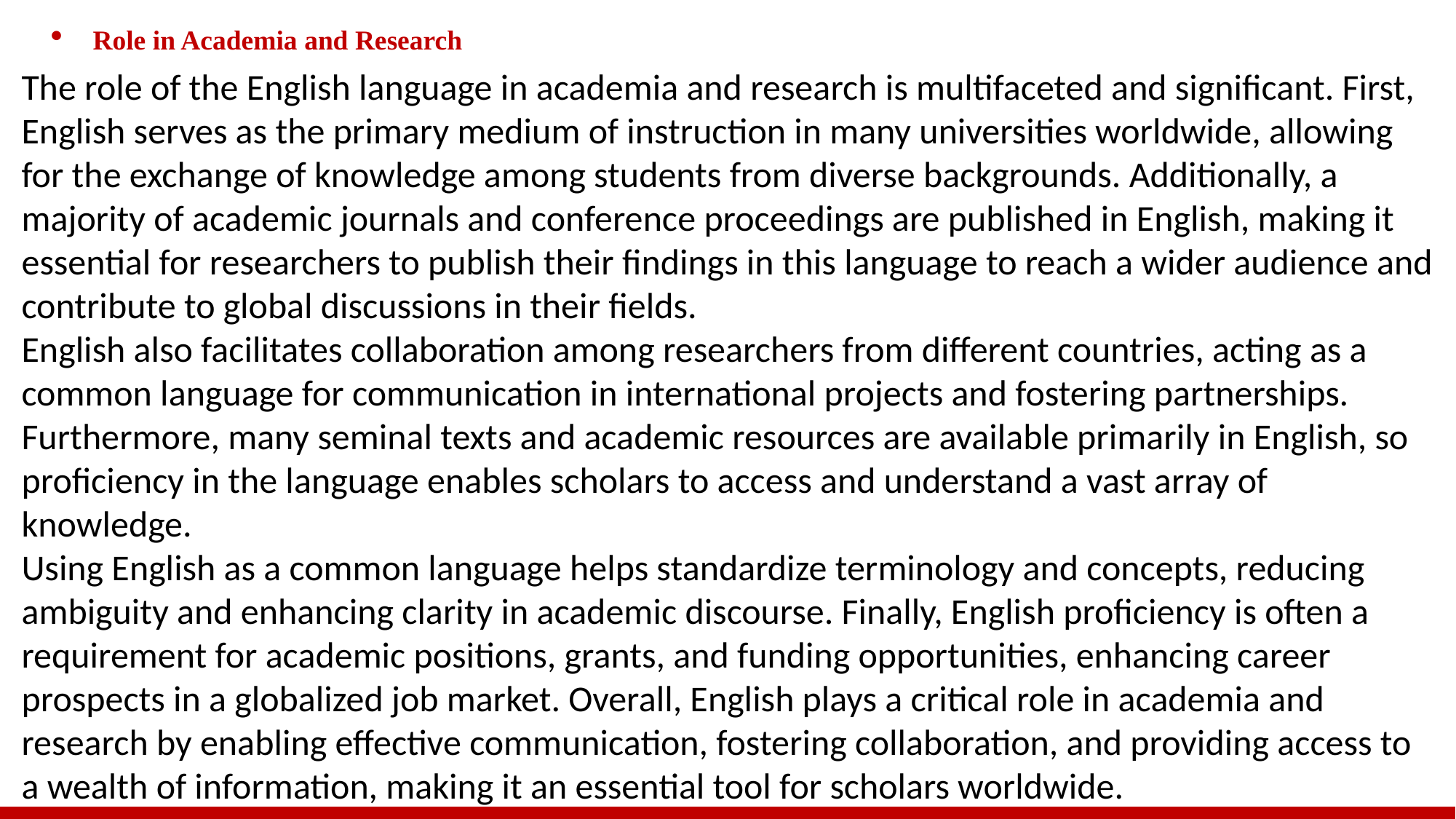

Role in Academia and Research
The role of the English language in academia and research is multifaceted and significant. First, English serves as the primary medium of instruction in many universities worldwide, allowing for the exchange of knowledge among students from diverse backgrounds. Additionally, a majority of academic journals and conference proceedings are published in English, making it essential for researchers to publish their findings in this language to reach a wider audience and contribute to global discussions in their fields.
English also facilitates collaboration among researchers from different countries, acting as a common language for communication in international projects and fostering partnerships. Furthermore, many seminal texts and academic resources are available primarily in English, so proficiency in the language enables scholars to access and understand a vast array of knowledge.
Using English as a common language helps standardize terminology and concepts, reducing ambiguity and enhancing clarity in academic discourse. Finally, English proficiency is often a requirement for academic positions, grants, and funding opportunities, enhancing career prospects in a globalized job market. Overall, English plays a critical role in academia and research by enabling effective communication, fostering collaboration, and providing access to a wealth of information, making it an essential tool for scholars worldwide.